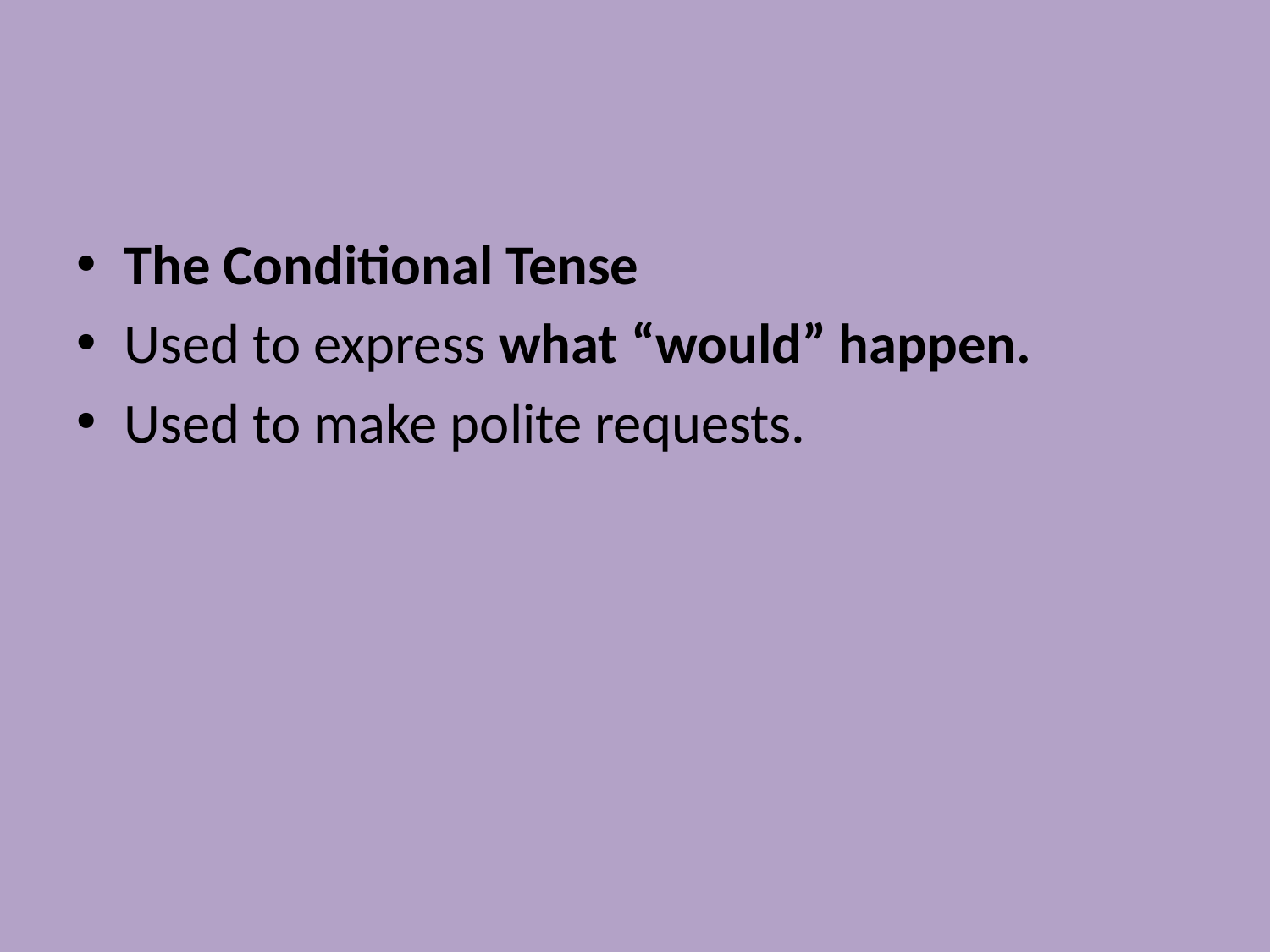

#
The Conditional Tense
Used to express what “would” happen.
Used to make polite requests.